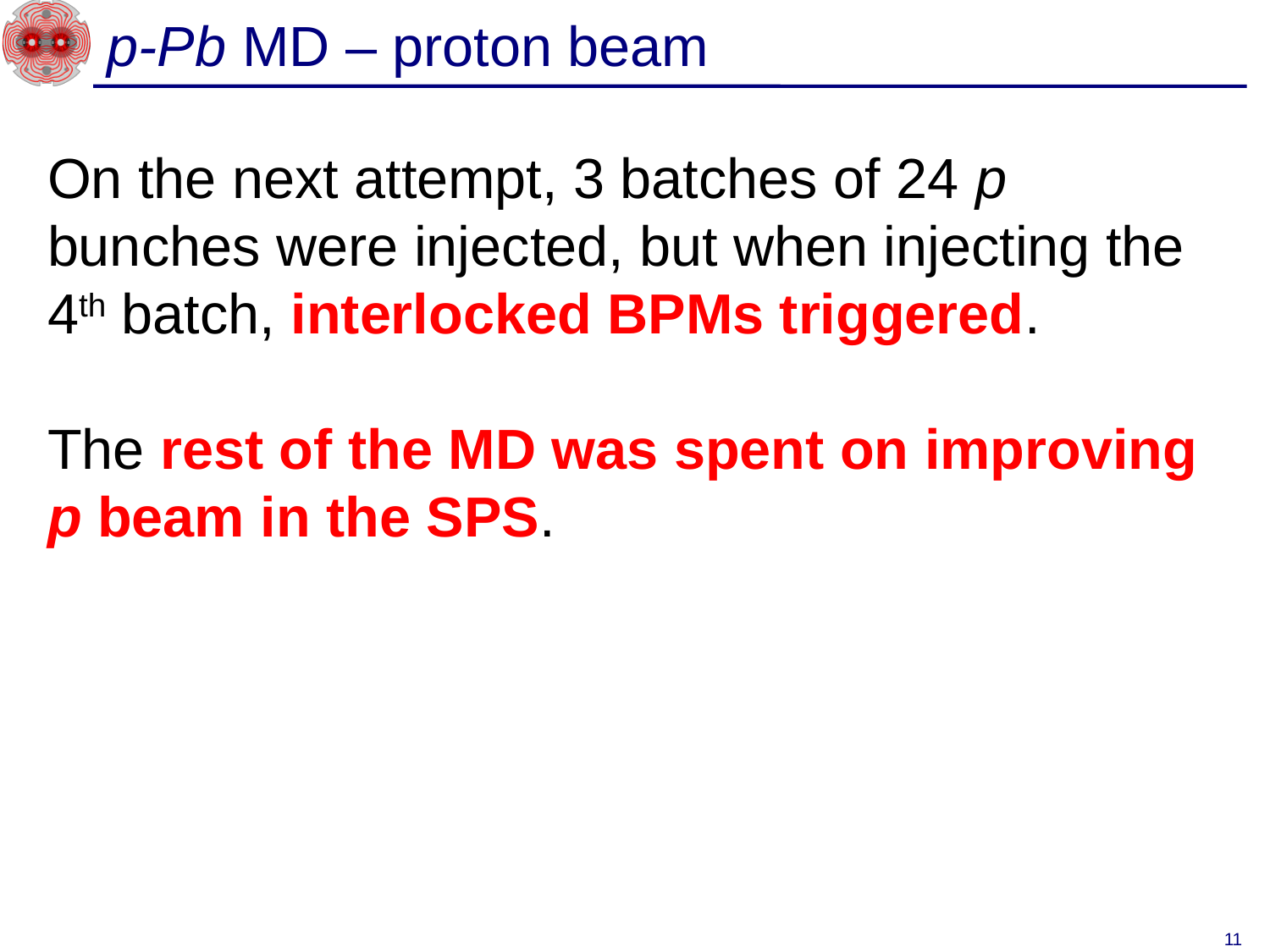

p-Pb MD – proton beam
On the next attempt, 3 batches of 24 p  bunches were injected, but when injecting the 4th batch, interlocked BPMs triggered.

The rest of the MD was spent on improving p beam in the SPS.
11